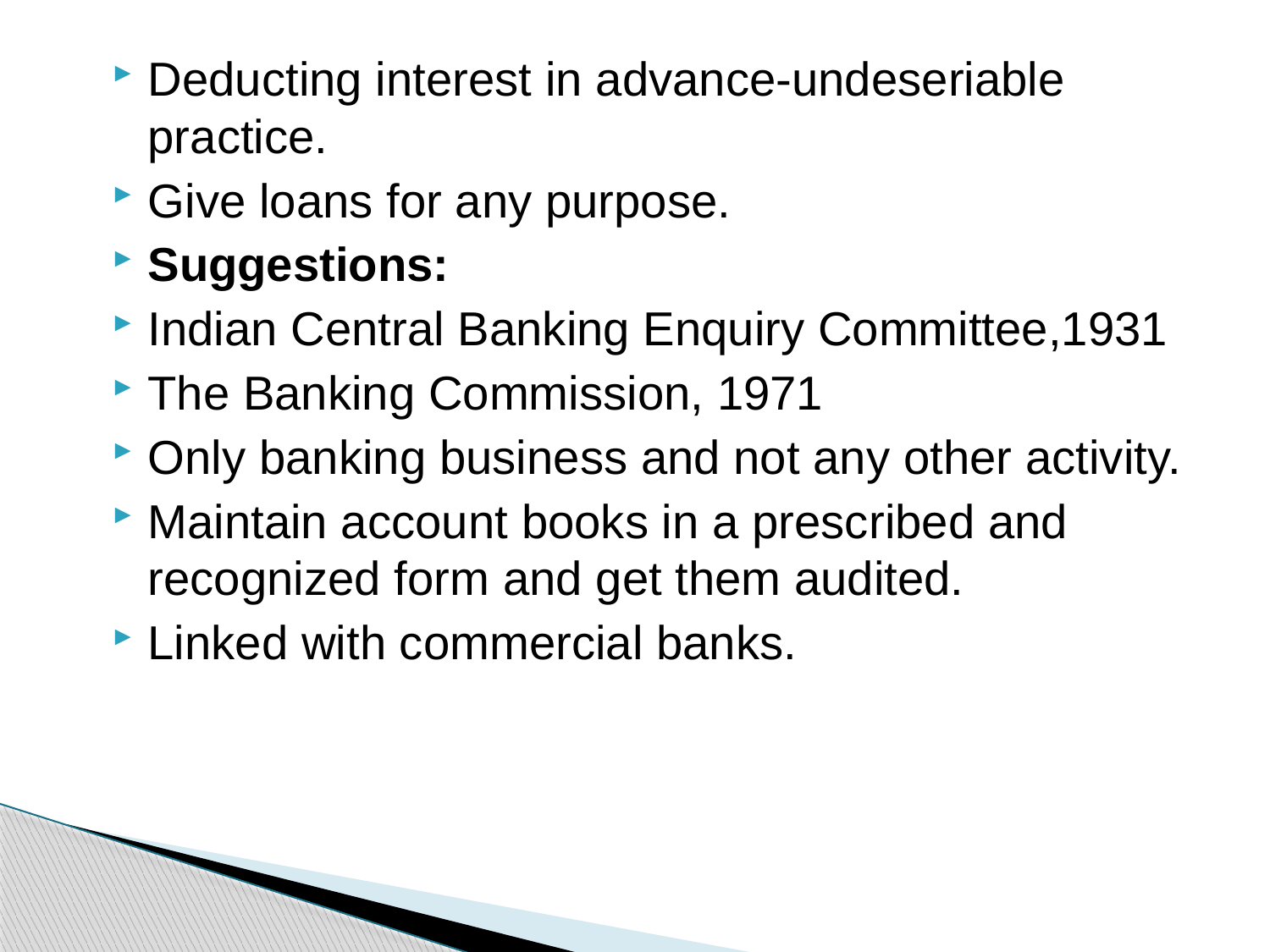

Deducting interest in advance-undeseriable practice.
Give loans for any purpose.
Suggestions:
Indian Central Banking Enquiry Committee,1931
The Banking Commission, 1971
Only banking business and not any other activity.
Maintain account books in a prescribed and recognized form and get them audited.
Linked with commercial banks.